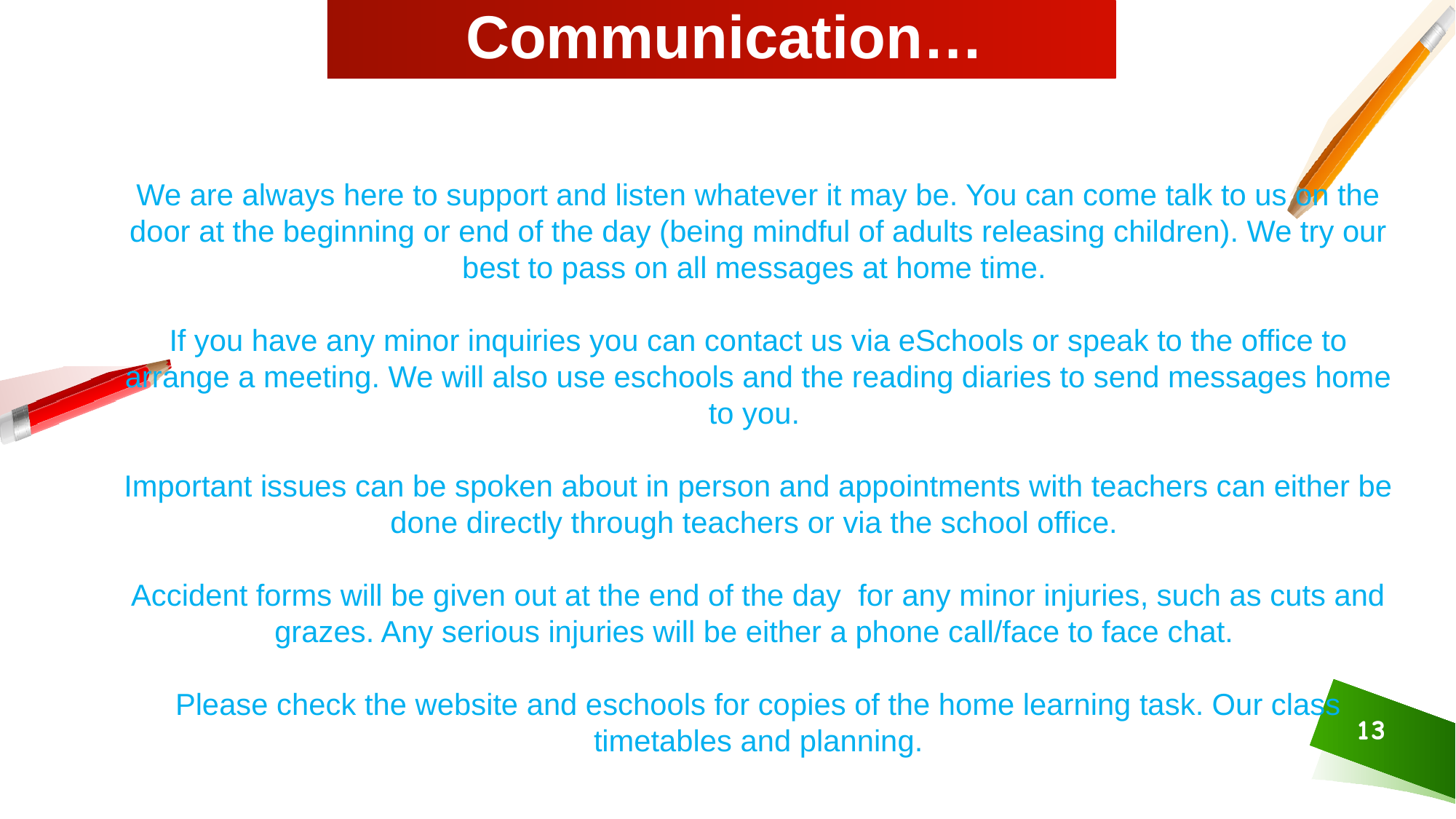

# Communication…
We are always here to support and listen whatever it may be. You can come talk to us on the door at the beginning or end of the day (being mindful of adults releasing children). We try our best to pass on all messages at home time.

If you have any minor inquiries you can contact us via eSchools or speak to the office to arrange a meeting. We will also use eschools and the reading diaries to send messages home to you.

Important issues can be spoken about in person and appointments with teachers can either be done directly through teachers or via the school office.

Accident forms will be given out at the end of the day  for any minor injuries, such as cuts and grazes. Any serious injuries will be either a phone call/face to face chat.

Please check the website and eschools for copies of the home learning task. Our class timetables and planning.
13